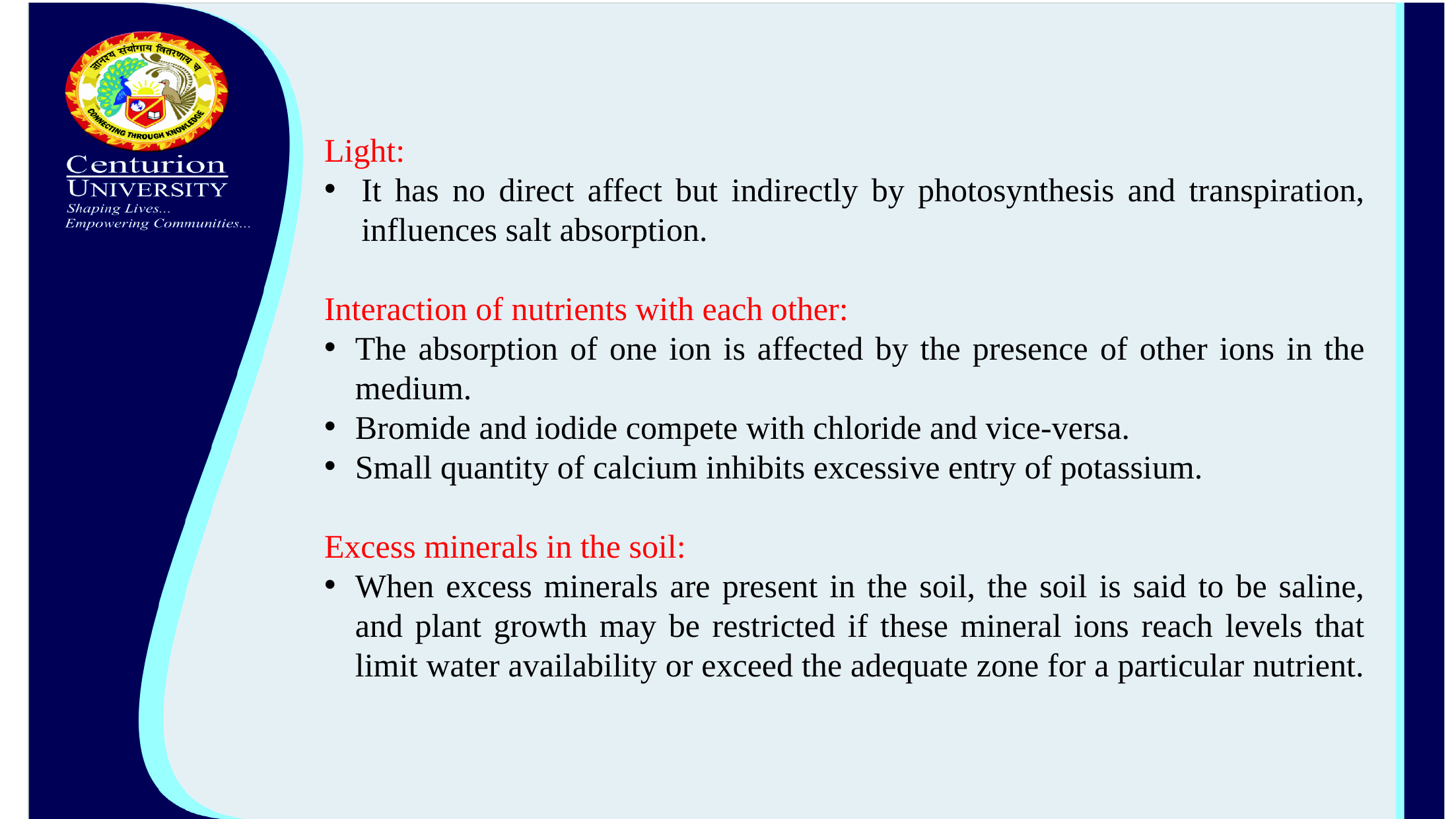

Light:
It has no direct affect but indirectly by photosynthesis and transpiration, influences salt absorption.

Interaction of nutrients with each other:
The absorption of one ion is affected by the presence of other ions in the medium.
Bromide and iodide compete with chloride and vice-versa.
Small quantity of calcium inhibits excessive entry of potassium.

Excess minerals in the soil:
When excess minerals are present in the soil, the soil is said to be saline, and plant growth may be restricted if these mineral ions reach levels that limit water availability or exceed the adequate zone for a particular nutrient.